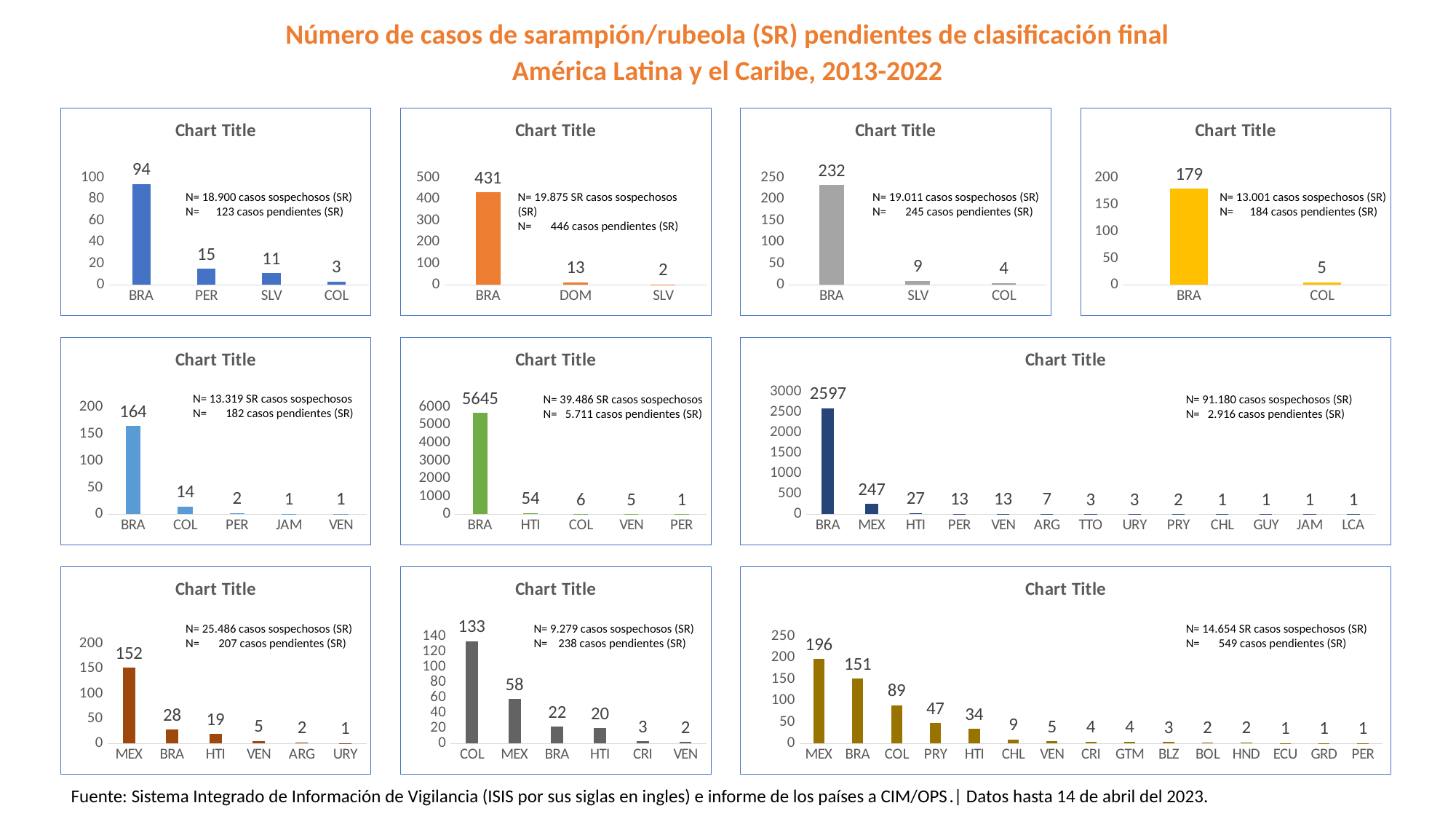

Número de casos de sarampión/rubeola (SR) pendientes de clasificación final
América Latina y el Caribe, 2013-2022

[unsupported chart]

[unsupported chart]

[unsupported chart]

[unsupported chart]

N= 18.900 casos sospechosos (SR)
N=      123 casos pendientes (SR)
N= 19.875 SR casos sospechosos (SR)
N=       446 casos pendientes (SR)
N= 19.011 casos sospechosos (SR)
N=       245 casos pendientes (SR)
N= 13.001 casos sospechosos (SR)
N=      184 casos pendientes (SR)

[unsupported chart]

[unsupported chart]

[unsupported chart]

N= 13.319 SR casos sospechosos
N=       182 casos pendientes (SR)
N= 39.486 SR casos sospechosos
N=   5.711 casos pendientes (SR)
N= 91.180 casos sospechosos (SR)
N=   2.916 casos pendientes (SR)

[unsupported chart]

[unsupported chart]

[unsupported chart]

N= 25.486 casos sospechosos (SR)
N=       207 casos pendientes (SR)
N= 9.279 casos sospechosos (SR)
N=    238 casos pendientes (SR)
N= 14.654 SR casos sospechosos (SR)
N=       549 casos pendientes (SR)
Fuente: Sistema Integrado de Información de Vigilancia (ISIS por sus siglas en ingles) e informe de los países a CIM/OPS.| Datos hasta 14 de abril del 2023.